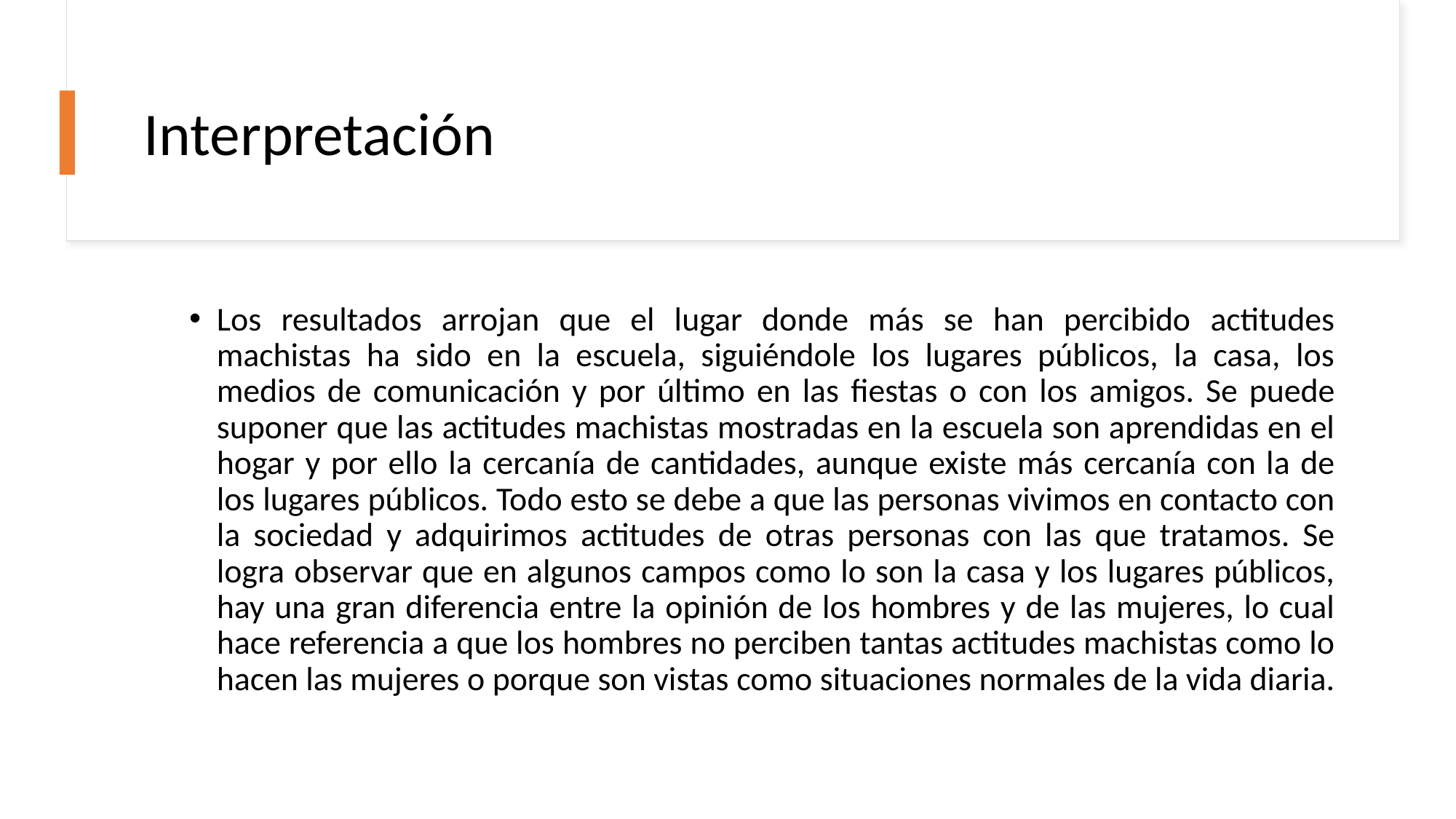

# Interpretación

Los resultados arrojan que el lugar donde más se han percibido actitudes machistas ha sido en la escuela, siguiéndole los lugares públicos, la casa, los medios de comunicación y por último en las fiestas o con los amigos. Se puede suponer que las actitudes machistas mostradas en la escuela son aprendidas en el hogar y por ello la cercanía de cantidades, aunque existe más cercanía con la de los lugares públicos. Todo esto se debe a que las personas vivimos en contacto con la sociedad y adquirimos actitudes de otras personas con las que tratamos. Se logra observar que en algunos campos como lo son la casa y los lugares públicos, hay una gran diferencia entre la opinión de los hombres y de las mujeres, lo cual hace referencia a que los hombres no perciben tantas actitudes machistas como lo hacen las mujeres o porque son vistas como situaciones normales de la vida diaria.